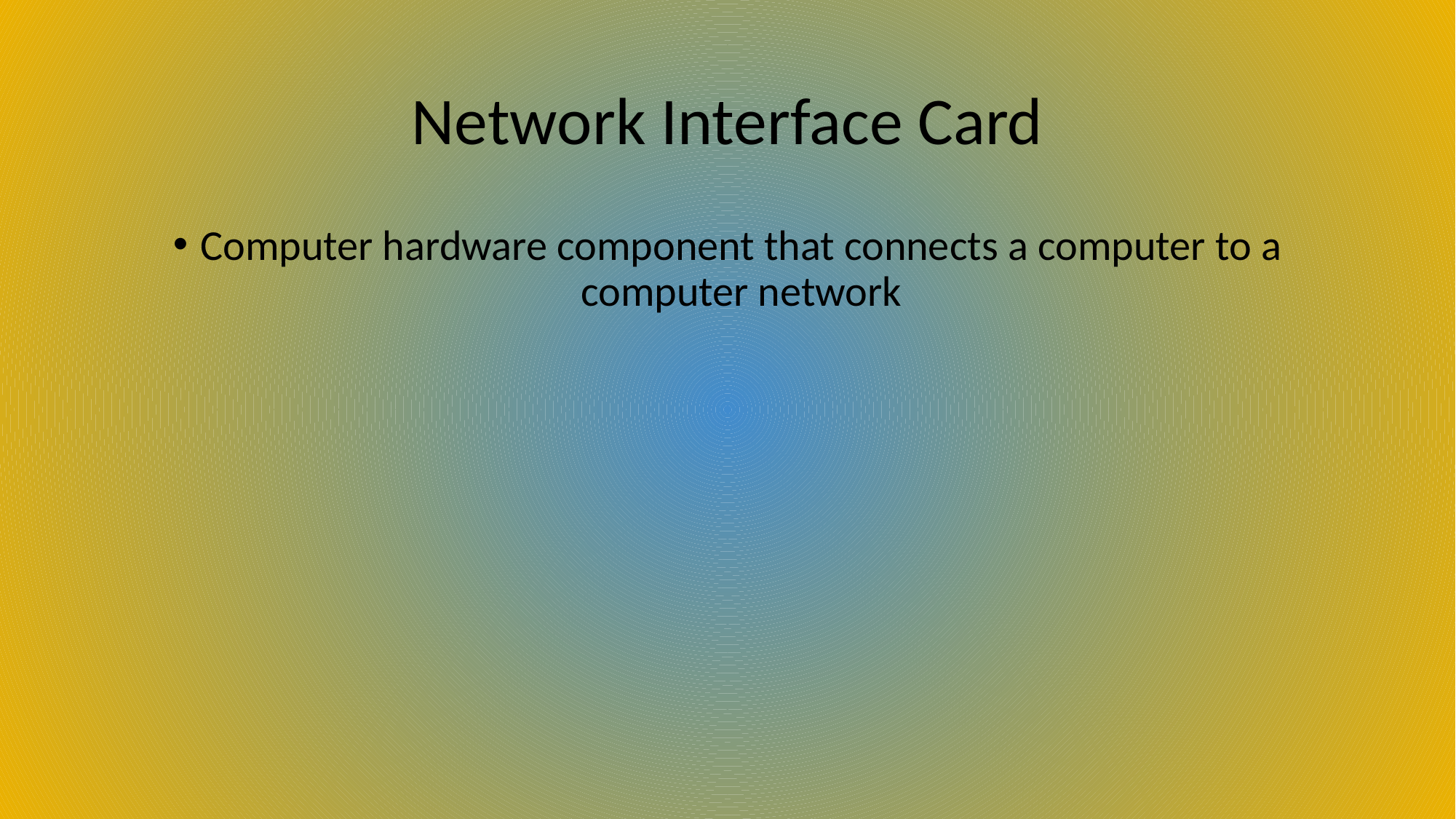

# Network Interface Card
Computer hardware component that connects a computer to a computer network